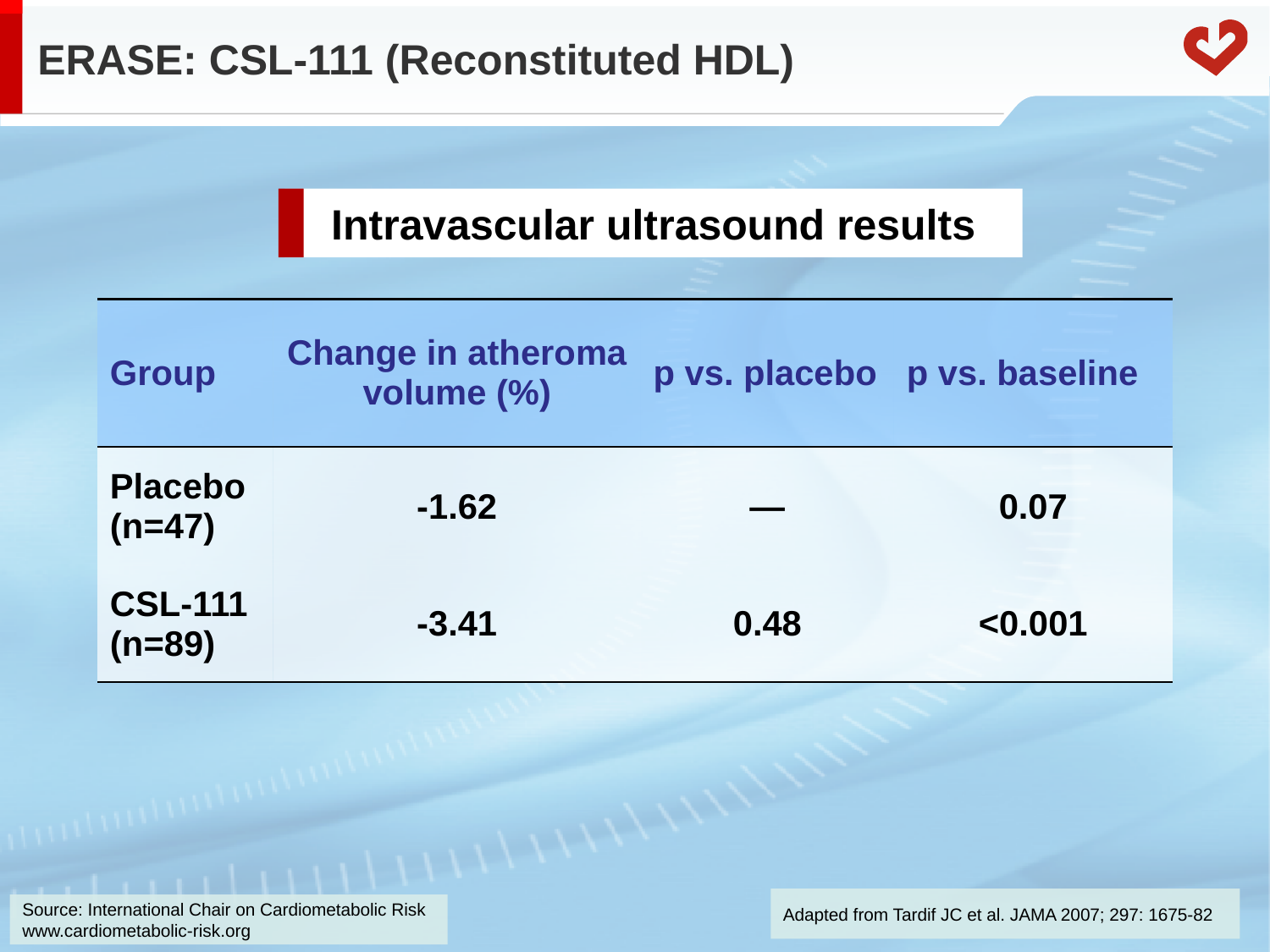

# ERASE: CSL-111 (Reconstituted HDL)

Intravascular ultrasound results
| Group | Change in atheroma volume (%) | p vs. placebo | p vs. baseline |
| --- | --- | --- | --- |
| Placebo (n=47) | -1.62 | — | 0.07 |
| CSL-111 (n=89) | -3.41 | 0.48 | <0.001 |
Adapted from Tardif JC et al. JAMA 2007; 297: 1675-82